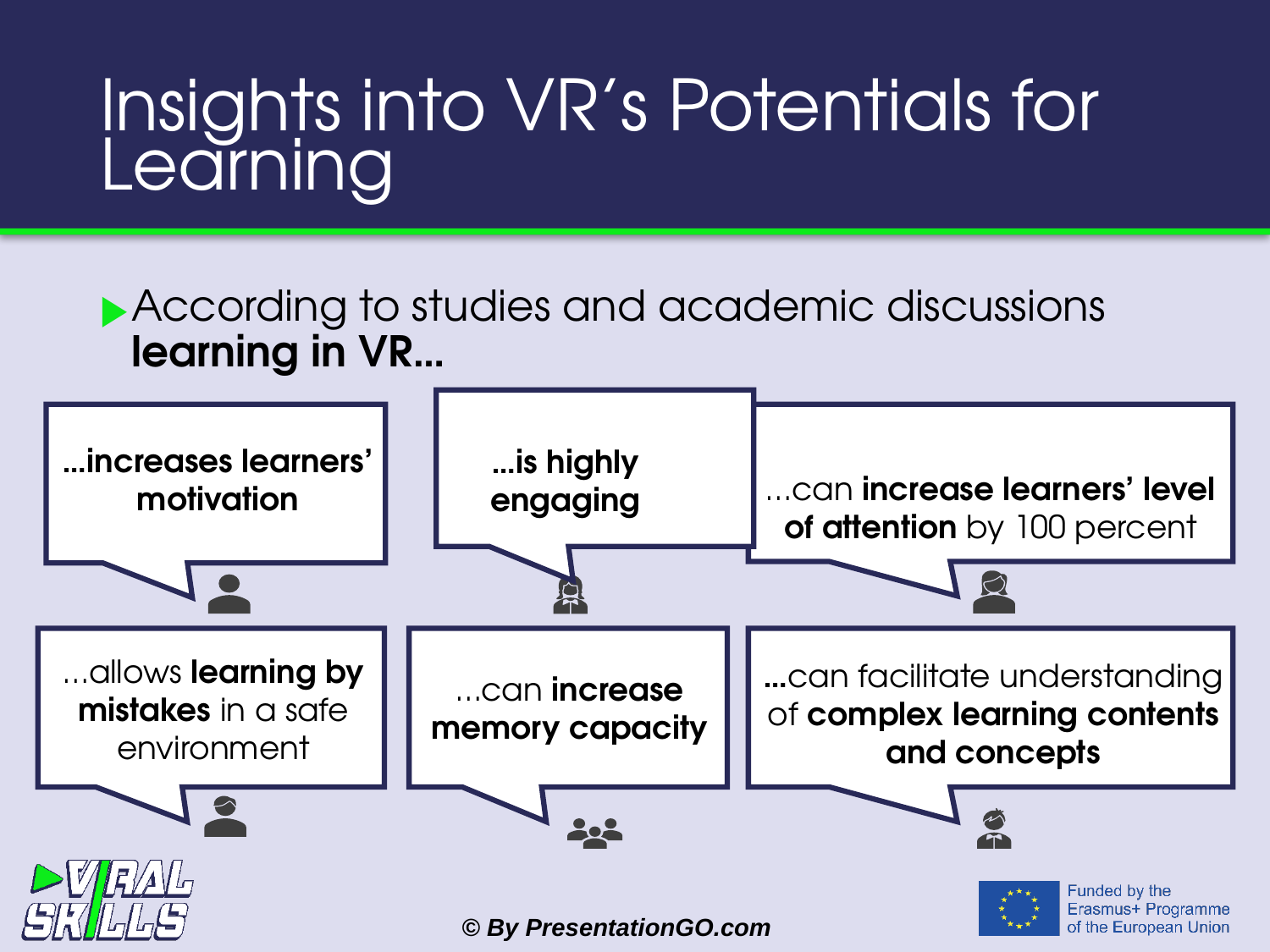

# Insights into VR’s Potentials for Learning
According to studies and academic discussions learning in VR…

…can increase learners’ level of attention by 100 percent
…increases learners’ motivation
…is highly engaging

…allows learning by mistakes in a safe environment
…can facilitate understanding of complex learning contents and concepts
…can increase memory capacity

© By PresentationGO.com